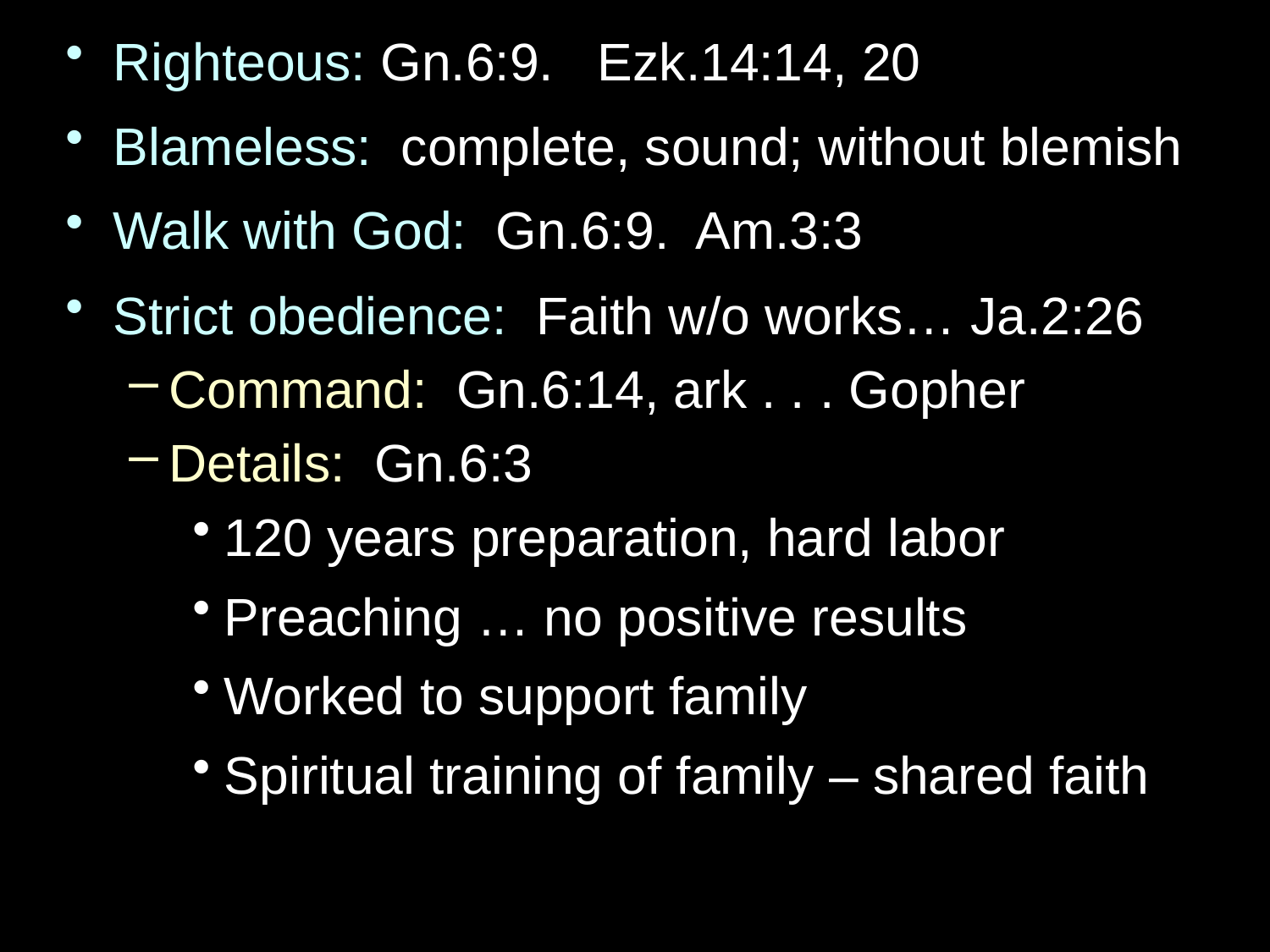

Righteous: Gn.6:9.   Ezk.14:14, 20
Blameless:  complete, sound; without blemish
Walk with God:  Gn.6:9.  Am.3:3
Strict obedience:  Faith w/o works… Ja.2:26
Command:  Gn.6:14, ark . . . Gopher
Details:  Gn.6:3
120 years preparation, hard labor
Preaching … no positive results
Worked to support family
Spiritual training of family – shared faith